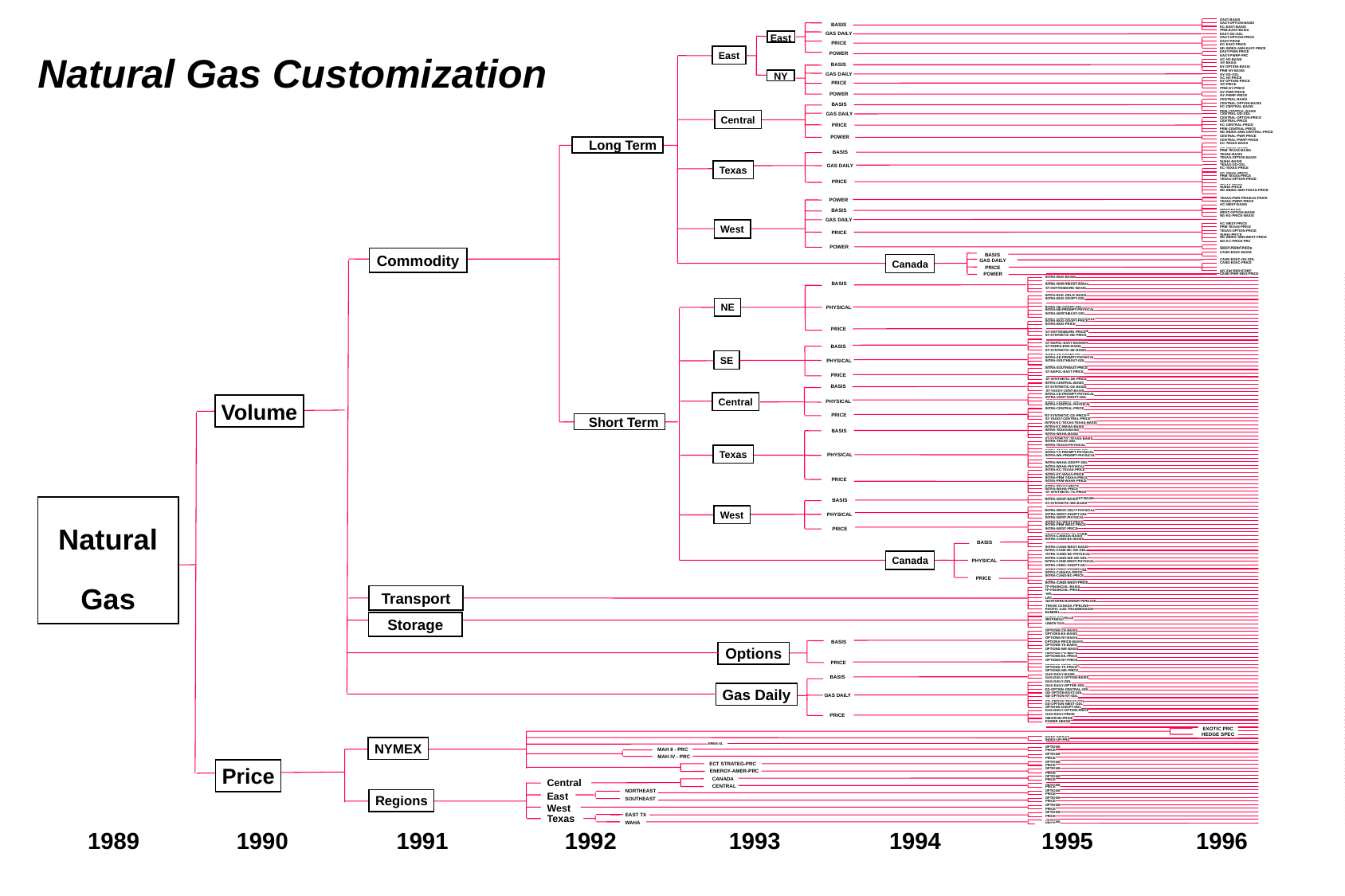

EAST-BASIS
EAST-OPTION-BASIS
KC-EAST-BASIS
PRM-EAST-BASIS
EAST-GD-GDL
EAST-OPTION-PRICE
EAST-PRICE
KC-EAST-PRICE
NG-INDEX-ANN-EAST-PRICE
EAST-PWR-PRICE
EAST-PWRP-PRC
KC-NY-BASIS
NY-BASIS
NY-OPTION-BASIS
PRM-NY-BASIS
NY-GD-GDL
KC-NY-PRICE
NY-OPTION-PRICE
NY-PRICE
PRM-NY-PRICE
NY-PWR-PRICE
NY-PWRP-PRICE
CENTRAL-BASIS
CENTRAL-OPTION-BASIS
KC-CENTRAL-BASIS
PRM-CENTRAL-BASIS
CENTRAL-GD-GDL
CENTRAL-OPTION-PRICE
CENTRAL-PRICE
KC-CENTRAL-PRICE
PRM-CENTRAL-PRICE
CENTRAL-PWR-PRICE
CENTRAL-PWRP-PRICE
KC-TEXAS-BAS
IS
KC-WAHA-BASIS
PRM-TEXAS-BASIS
TEXAS-BASIS
TEXAS-OPTION-BASIS
WAHA-BASIS
TEXAS-GD-GDL
KC-TEXAS-PRICE
KC-WAHA-PRICE
PRM-TEXAS-PRICE
TEXAS-OPTION-PRICE
TEXAS-PRICE
WAHA-PRICE
NG-INDEX-ANN-TEXAS-PRICE
NG-INDEX-ANN-WAHA-PRICE
TEXAS-PWR-PRICE
TEXAS-PWRP-PRICE
KC-WEST-BASIS
WEST-BASIS
WEST-OPTION-BASIS
NG-KG-PRICE-BASIS
WEST-GD-GDL
KC-WEST-PRICE
PRM-TEXAS-PRICE
TEXAS-OPTION-PRICE
WAHA-PRICE
NG-INDEX-ANN-WEST-PRICE
NG-KC-PRICE-PRC
WEST-PWR-PRICE
WEST-PWRP-PRICE
CAND-EGSC-BASIS
CAND-ERMS-BASIS
CAND-EGSC-GD-GDL
CAND-EGSC-PRICE
CAND-ERM
S-PRICE
NG-AIR-PRICE-PRC
CAND-PWR-HDG-PRICE

BASIS

East
GAS DAILY

PRICE

East
POWER

BASIS

NY
GAS DAILY

PRICE

POWER

BASIS

Central
GAS DAILY

PRICE

NG-INDEX-ANN-CENTRAL-PRICE
POWER

Long Term

BASIS

Texas
GAS DAILY

PRICE

POWER

BASIS

GAS DAILY

West

PRICE

POWER

Commodity

BASIS

Canada
GAS DAILY

PRICE

POWER

INTRA-BUG-BASIS
INTRA-BUG-GDOPT-GDL
INTRA-NORTHEAST-BASIS
ST-HATTIESBURG-BASIS
ST-SYNTHETIC-NE-BASIS
INTRA-BUG-GDL
INTRA-BUG-GDOPT-GDL
INTRA-BUG-PHYSICAL
INTRA-NE-GDOPT-GDL
INTRA-NE-PROMPT-PHYSICAL
INTRA-NORTHEAST-GDL
INTRA-NORTHEAST-PHYSICAL
INTRA-BUG-GDOPT-PRICE
INTRA-BUG-PRICE
INTRA-NORTHEAST-PRICE
ST-HATTIESBURG-PRICE
ST-SYNTHETIC-NE-PRICE
INTRA-SOUTHEAST-BASIS
ST-NAPOL-EAST-BASIS
ST-PARK/LEND-BASIS
ST-SYNTHETIC-SE-BASIS
INTRA-SE-GDOPT-GDL
INTRA-SE-PROMPT-PHYSICAL
INTRA-SOUTHEAST-GDL
INTRA-SOUTHEAST-PHY
INTRA-SOUTHE
AST-PRICE
ST-NAPOL-EAST-PRICE
ST-PARK/END-PRICE
ST-SYNTHETIC-SE-PRICE
INTRA-CENTRAL-BASIS
ST-SYNTHETIC-CE-BASIS
ST-YAGGY-CENT-BASIS
INTRA-CE-PROMPT-PHYSICAL
INTRA-CENT-GDOPT-GDL
INTRA-CENTRAL-GDL
INTRA-CENTRAL-PHYSICAL
INTRA-CENTRAL-PRICE
INTRA-KC-CENTRAL-PRICE
ST-SYNTHETIC-CE-PRICE
ST-YAGGY-CENTRAL-PRICE
INTRA-KC-WAHA-BASIS
INTRA-TEXAS-BASIS
INTRA-WAHA-BASIS
ST-SYNTHETIC-TEXAS-BASIS
INTRA-TEXAS-GDL
INTRA-TEXAS-PHYSICAL
INTRA-TEXAS-GDOPT-GDL
INTRA-TX-PROMPT-PHYSICAL
INTRA-WA-PROMPT-PHYSICAL
IN
TRA-WAHA-GDL
INTRA-WAHA-GDOPT-GDL
INTRA-WAHA-PHYSICAL
INTRA-KC-TEXAS-PRICE
INTRA-KC-WAHA-PRICE
INTRA-PRM-TEXAS-PRICE
INTRA-PRM-WAHA-PRICE
INTRA-TEXAS-PRICE
INTRA-WAHA-PRICE
ST-SYNTHETIC-TX-PRICE
INTRA-KC-WEST-WEST-BASIS
INTRA-WEST-BASIS
ST-SYNTHETIC-WE-BASIS
INTRA-WE-PROMPT-PHYSICAL
INTRA-WEST-GDL
INTRA-WEST-GDOPT-GDL
INTRA-WEST-PHYSICAL
INTRA-KC-WEST-PRICE
INTRA-PRM-WEST-PRICE
INTRA-WEST-PRICE
ST-SYNTHETIC-WE-PRICE
INTRA-CANADA-BASIS
INTRA-CAND-BC-BASIS
INTRA-CAND-EAST-BASIS
INTRA-CAND-WEST-BASIS
INTRA-CAND-BC-GD-GDL
IN
TRA-CAND-BC-PHYSICAL
INTRA-CAND-WE-GD-GDL
INTRA-CAND-WEST-PHYSICAL
INTRA-CDBC-GDOPT-GD
INTRA-CDEA-GDOPT-GDL
INTRA-CANADA-PRICE
INTRA-CAND-BC-PRICE
INTRA-CAND-EAST-PRICE
INTRA-CAND-WEST-PRICE
TP-FINANCIAL-BASIS
TP-FINANCIAL-PRICE
HPL
LRC
TRANS CANADA PIPELINE
PACIFIC GAS TRANSMISSION
BAMMEL
NAPOLEONVILLE
BISTINEAU
UNION GAS
TRANSCO
OPTIONS-CE-BASIS
OPTIONS-EA-BASIS
OPTIONS-NY-BASIS
OPTIONS-PRICE-BASIS
OPTIONS-TX-BASIS
OPTIONS-WE-BASIS
OPTIONS-CE-PRICE
OPTIONS-EA-PRICE
OPTIONS-NY-PRICE
OPTIONS-PRICE-PRC
OPTIONS-TX-PRICE
OPTIONS-WE-PRICE
GAS-DAILY-BASIS
GAS-DAILY-OPTION-BASIS
GAS-DAILY-GDL
GAS-DAILY-OPTION
-GDL
GD-OPTION-CENTRAL-GDL
GD-OPTION-EAST-GDL
GD-OPTION-NY-GDL
GD-OPTION-TEXAS-GDL
GD-OPTION-WEST-GDL
OPTIONS-GDOPT-GDL
GAS-DAILY-OPTION-PRICE
GAS-DAILY-PRICE
OMICRON-PRICE
POWER HEDGE
INDEX-OP-BAS
INDEX-OP-PRD
OPTIONS
PRICE
OPTIONS
PRICE
OPTIONS
PRICE
OPTIONS
PRICE
OPTIONS
PRICE
OPTIONS
PRICE
OPTIONS
PRICE
OPTIONS
PRICE
OPTIONS
PRICE
OPTIONS
PRICE
OPTIONS
PRICE

BASIS

NE

PHYSICAL

PRICE

BASIS

SE

PHYSICAL

PRICE

BASIS

Central

Volume

PHYSICAL

PRICE

Short Term

INTRA-KC-TEXAS-TEXAS-BASIS

BASIS

Texas

PHYSICAL

PRICE

Natural
Gas
BASIS

West

PHYSICAL

PRICE

BASIS

Canada

PHYSICAL

PRICE

Transport

NORTHERN BORDER PIPELINE

Storage

BASIS

Options

PRICE

BASIS

Gas Daily

GAS DAILY

PRICE

EXOTIC PRC

HEDGE SPEC

NYMEX

ERMS-XL

MAH II - PRC

MAH IV - PRC

Price
ECT STRATEG-PRC

ENERGY-AMER-PRC

CANADA

Central

CENTRAL

NORTHEAST
Regions

East

SOUTHEAST

West

EAST TX

Texas

WAHA

1989
1990
1991
1992
1993
1994
1995
1996

Natural Gas Customization